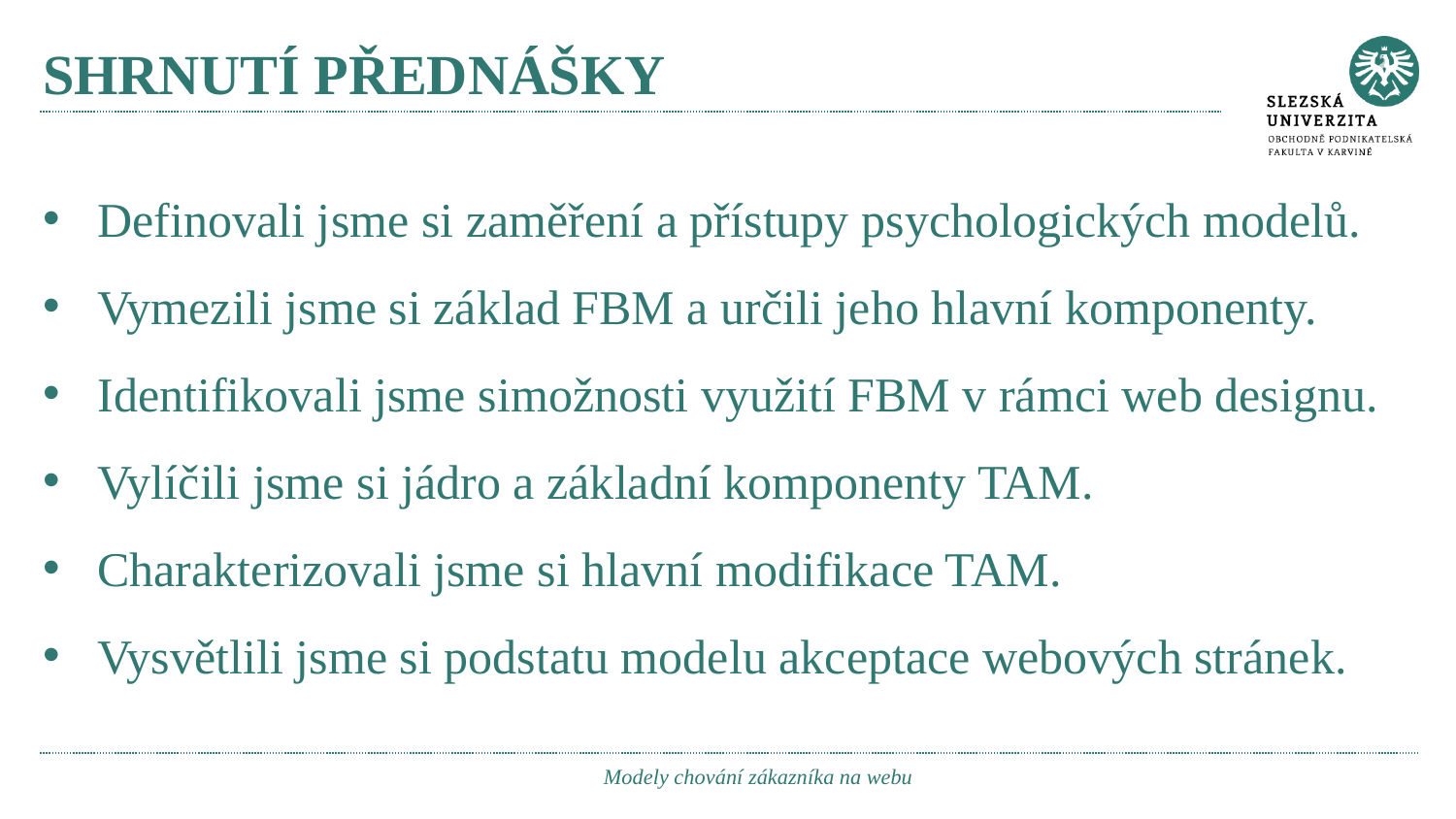

# SHRNUTÍ PŘEDNÁŠKY
Definovali jsme si zaměření a přístupy psychologických modelů.
Vymezili jsme si základ FBM a určili jeho hlavní komponenty.
Identifikovali jsme simožnosti využití FBM v rámci web designu.
Vylíčili jsme si jádro a základní komponenty TAM.
Charakterizovali jsme si hlavní modifikace TAM.
Vysvětlili jsme si podstatu modelu akceptace webových stránek.

Modely chování zákazníka na webu